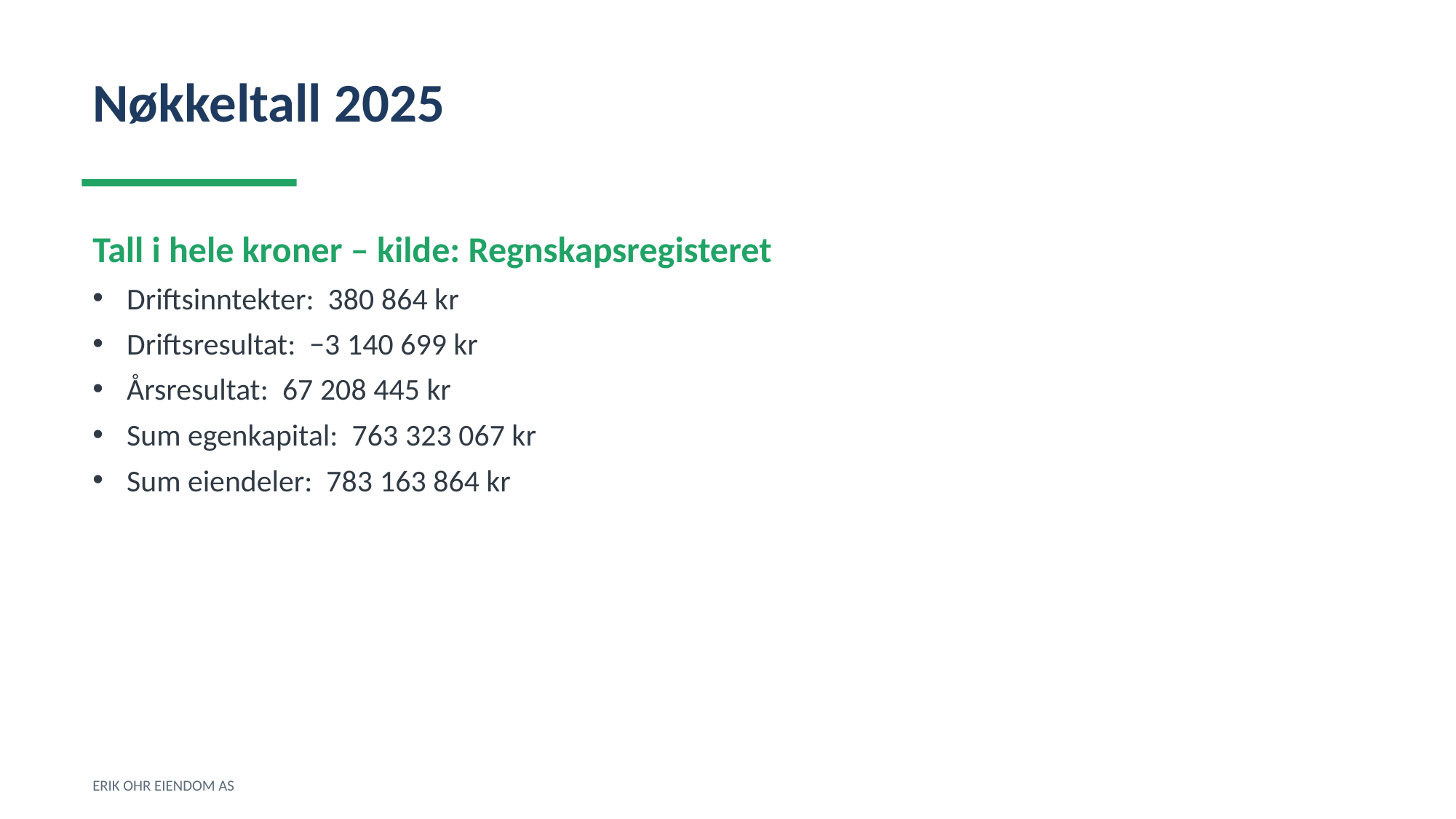

Nøkkeltall 2025

Tall i hele kroner – kilde: Regnskapsregisteret
Driftsinntekter:  380 864 kr
Driftsresultat:  −3 140 699 kr
Årsresultat:  67 208 445 kr
Sum egenkapital:  763 323 067 kr
Sum eiendeler:  783 163 864 kr
ERIK OHR EIENDOM AS